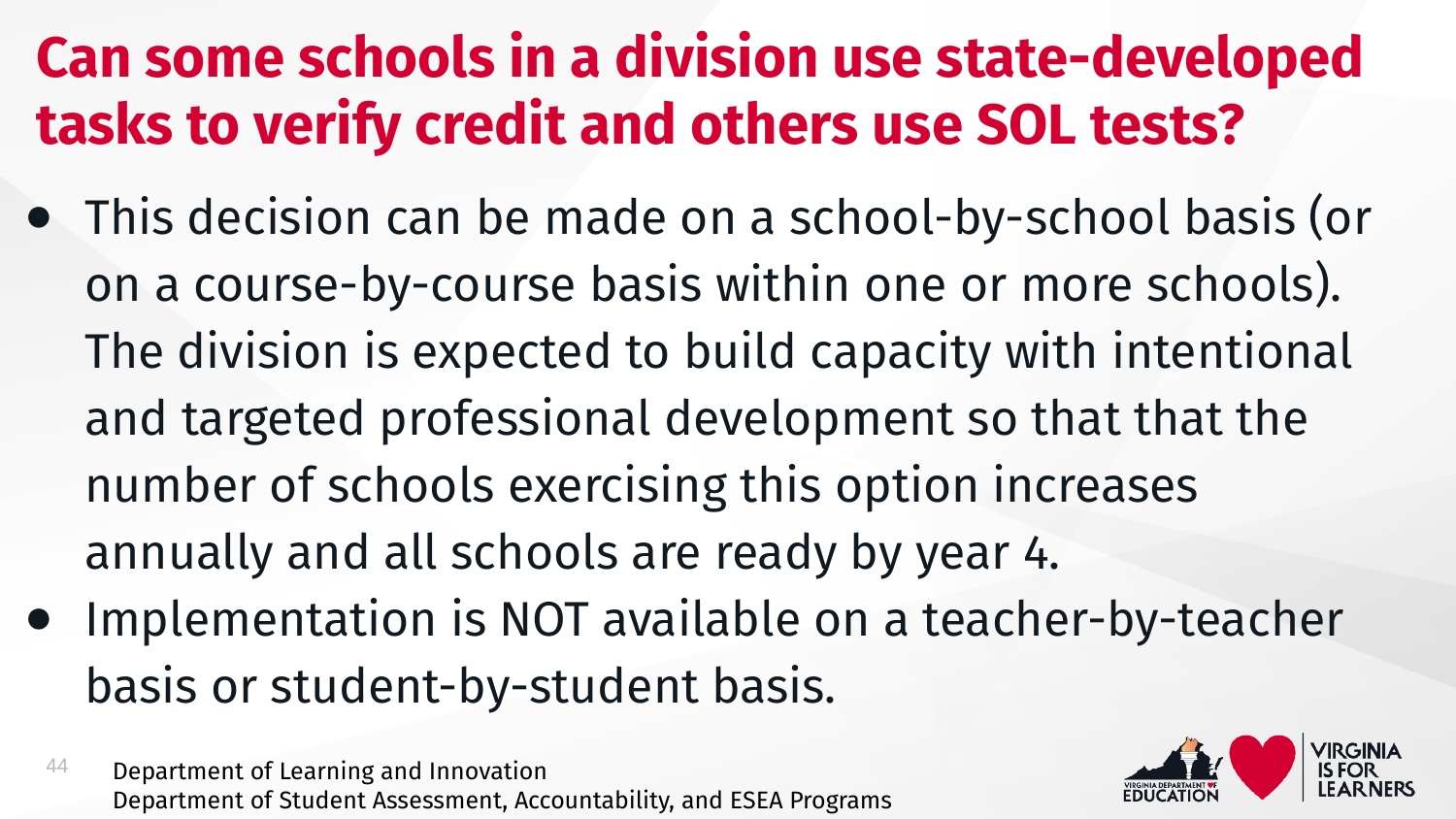

# Can some schools in a division use state-developed tasks to verify credit and others use SOL tests?
This decision can be made on a school-by-school basis (or on a course-by-course basis within one or more schools). The division is expected to build capacity with intentional and targeted professional development so that that the number of schools exercising this option increases annually and all schools are ready by year 4.
Implementation is NOT available on a teacher-by-teacher basis or student-by-student basis.
44